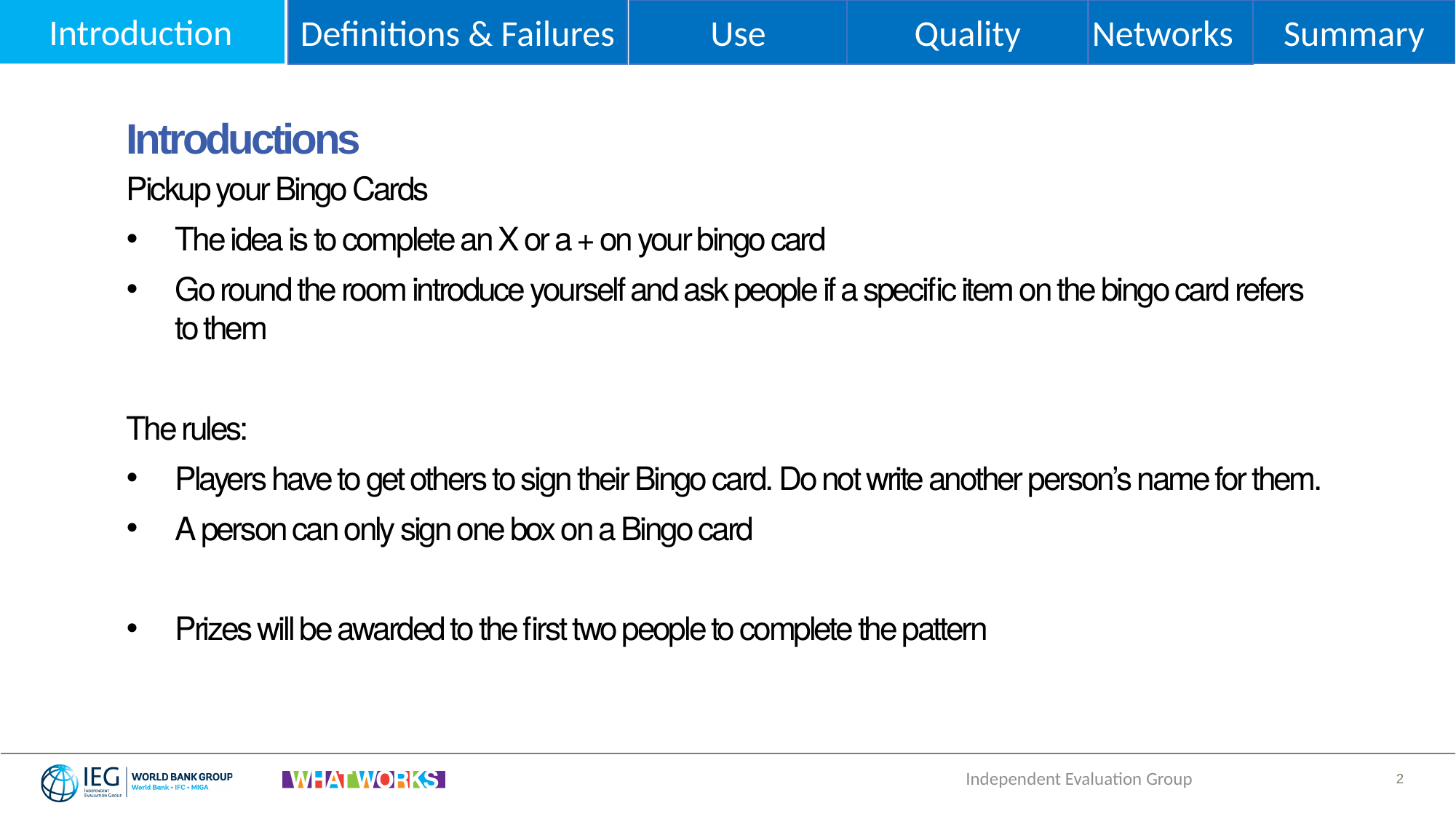

Use
Networks
Introduction
Definitions & Failures
Summary
Quality
Introductions
Pickup your Bingo Cards
The idea is to complete an X or a + on your bingo card
Go round the room introduce yourself and ask people if a specific item on the bingo card refers to them

The rules:
Players have to get others to sign their Bingo card. Do not write another person’s name for them.
A person can only sign one box on a Bingo card

Prizes will be awarded to the first two people to complete the pattern
Independent Evaluation Group
2